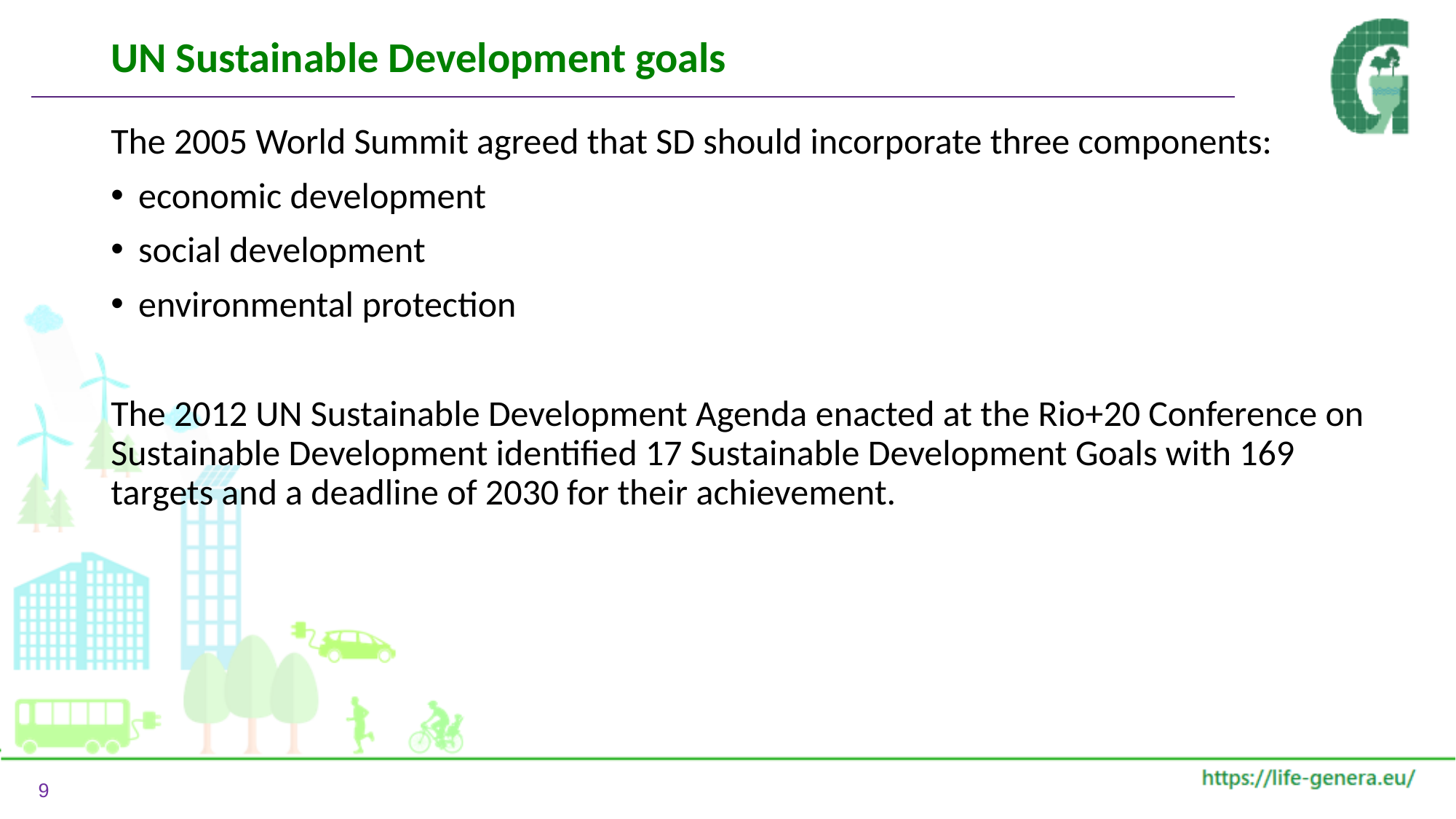

# UN Sustainable Development goals
The 2005 World Summit agreed that SD should incorporate three components:
economic development
social development
environmental protection

The 2012 UN Sustainable Development Agenda enacted at the Rio+20 Conference on Sustainable Development identified 17 Sustainable Development Goals with 169 targets and a deadline of 2030 for their achievement.
9